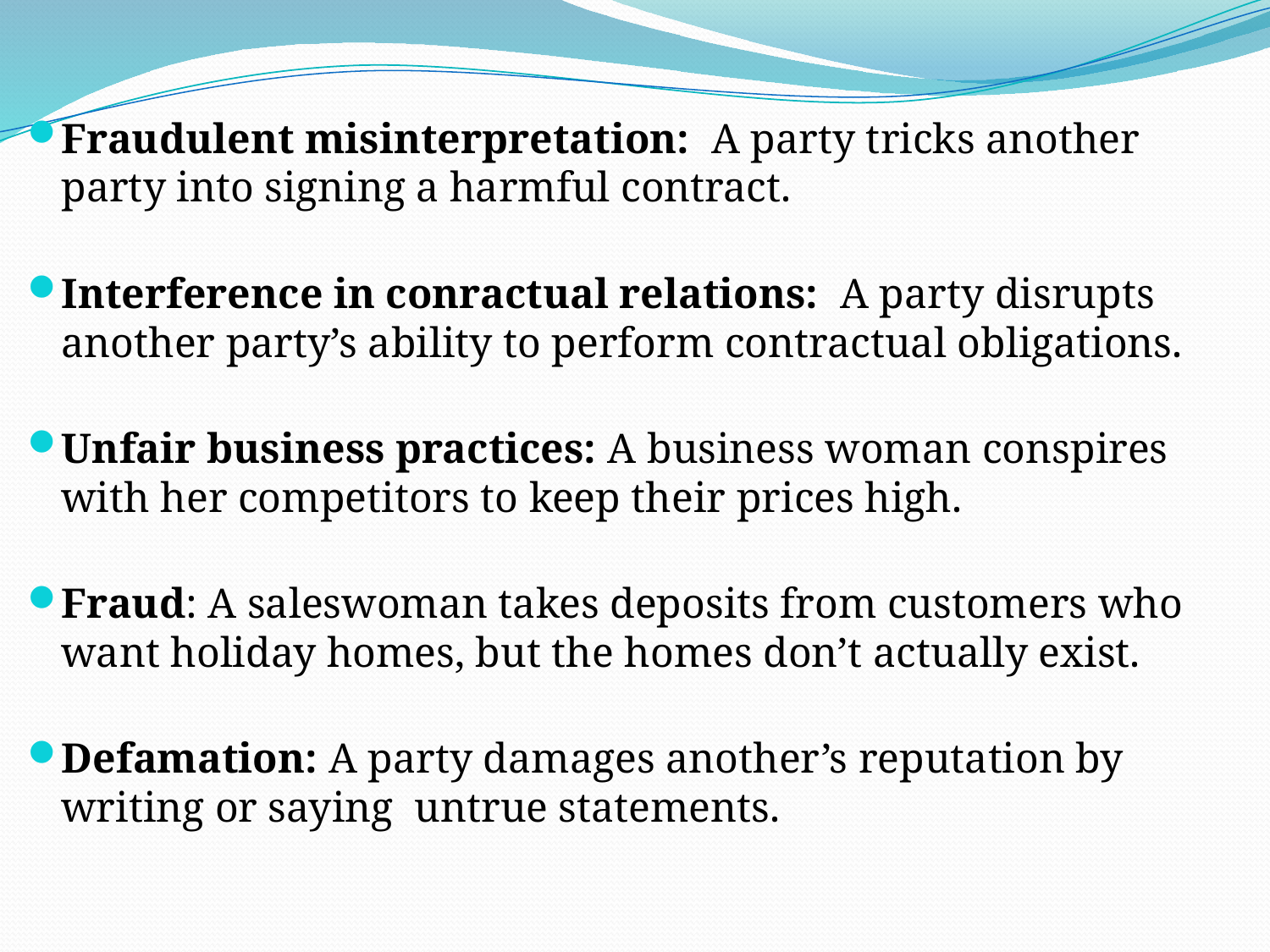

Fraudulent misinterpretation:  A party tricks another party into signing a harmful contract.
Interference in conractual relations:  A party disrupts another party’s ability to perform contractual obligations.
Unfair business practices: A business woman conspires with her competitors to keep their prices high.
Fraud: A saleswoman takes deposits from customers who want holiday homes, but the homes don’t actually exist.
Defamation: A party damages another’s reputation by writing or saying  untrue statements.